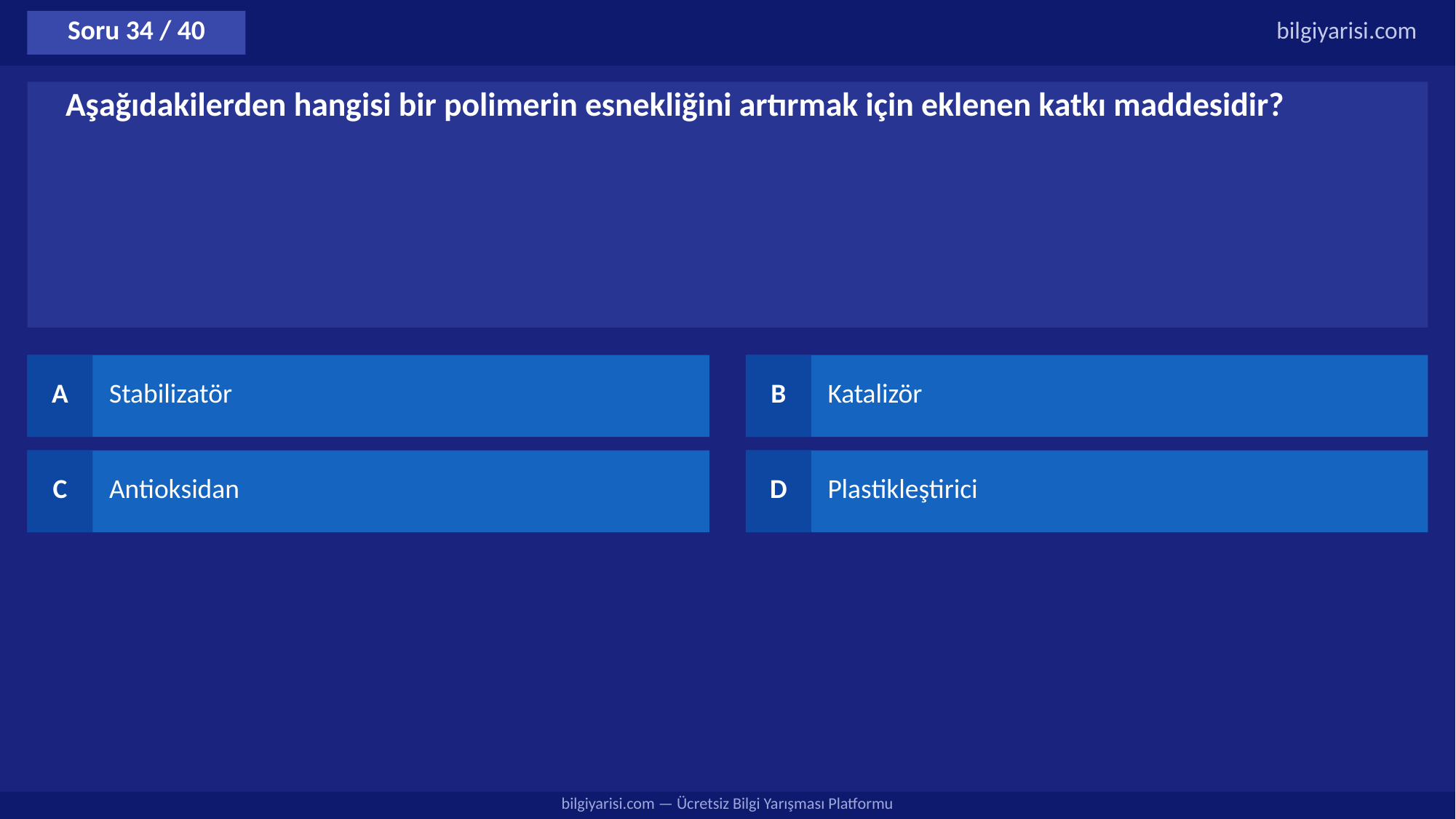

Soru 34 / 40
bilgiyarisi.com

Aşağıdakilerden hangisi bir polimerin esnekliğini artırmak için eklenen katkı maddesidir?

A
Stabilizatör

B
Katalizör

C
Antioksidan

D
Plastikleştirici
bilgiyarisi.com — Ücretsiz Bilgi Yarışması Platformu